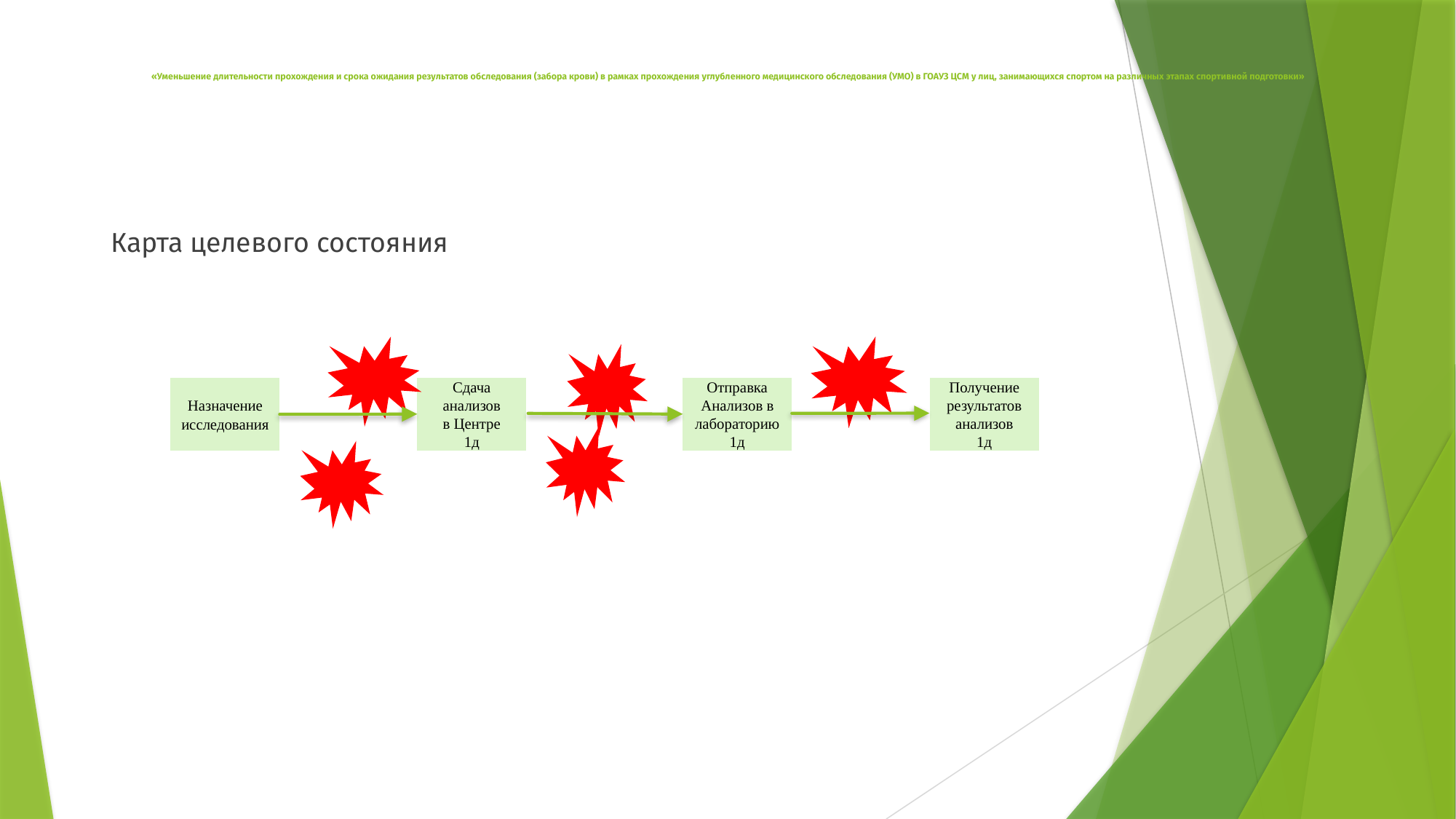

# «Уменьшение длительности прохождения и срока ожидания результатов обследования (забора крови) в рамках прохождения углубленного медицинского обследования (УМО) в ГОАУЗ ЦСМ у лиц, занимающихся спортом на различных этапах спортивной подготовки»

Карта целевого состояния

Сдача анализов
в Центре
1д
Отправка
Анализов в лабораторию
1д
Получение результатов
анализов
1д
Назначение
исследования